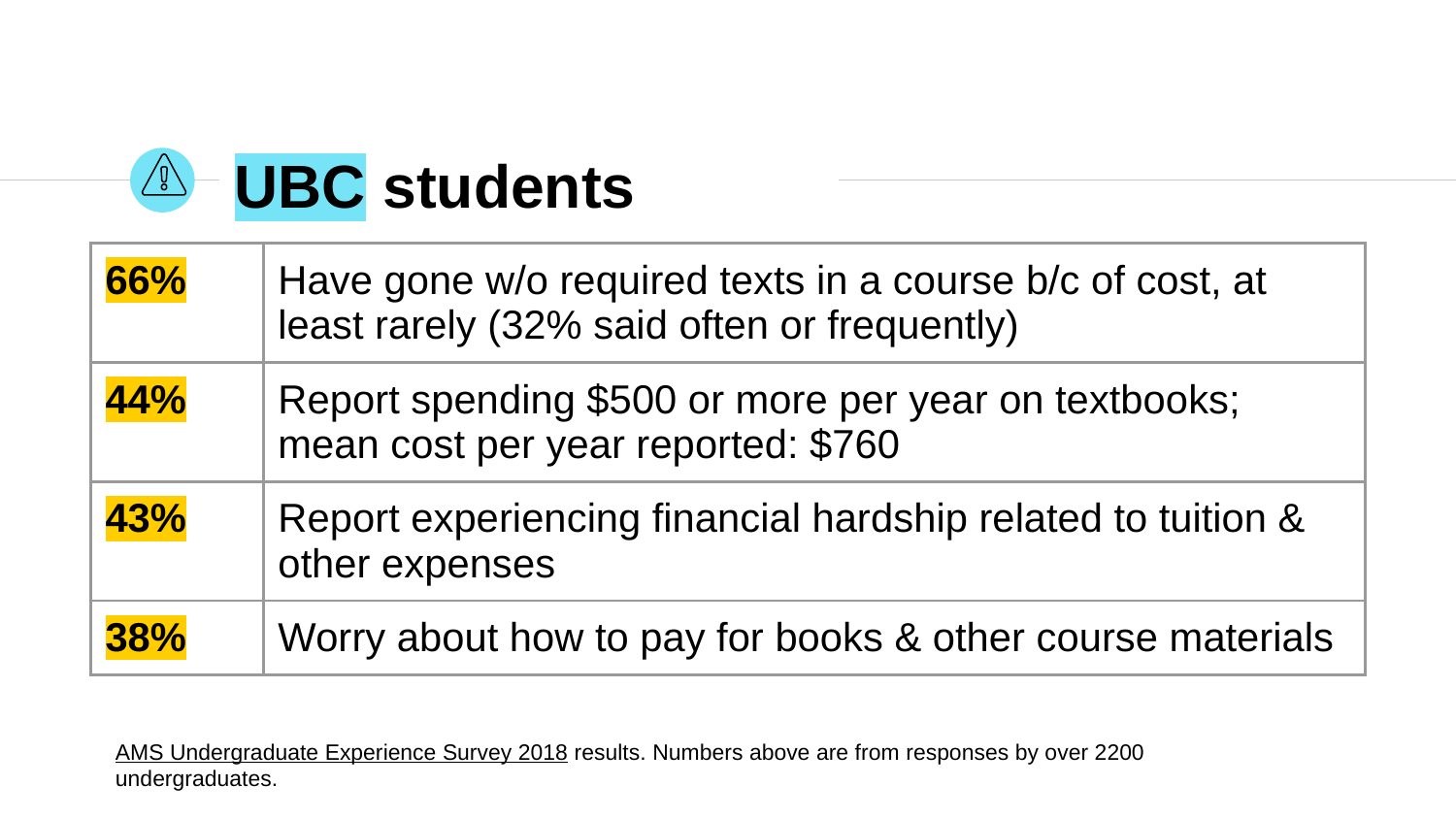

# UBC students

| 66% | Have gone w/o required texts in a course b/c of cost, at least rarely (32% said often or frequently) |
| --- | --- |
| 44% | Report spending $500 or more per year on textbooks; mean cost per year reported: $760 |
| 43% | Report experiencing financial hardship related to tuition & other expenses |
| 38% | Worry about how to pay for books & other course materials |
AMS Undergraduate Experience Survey 2018 results. Numbers above are from responses by over 2200 undergraduates.